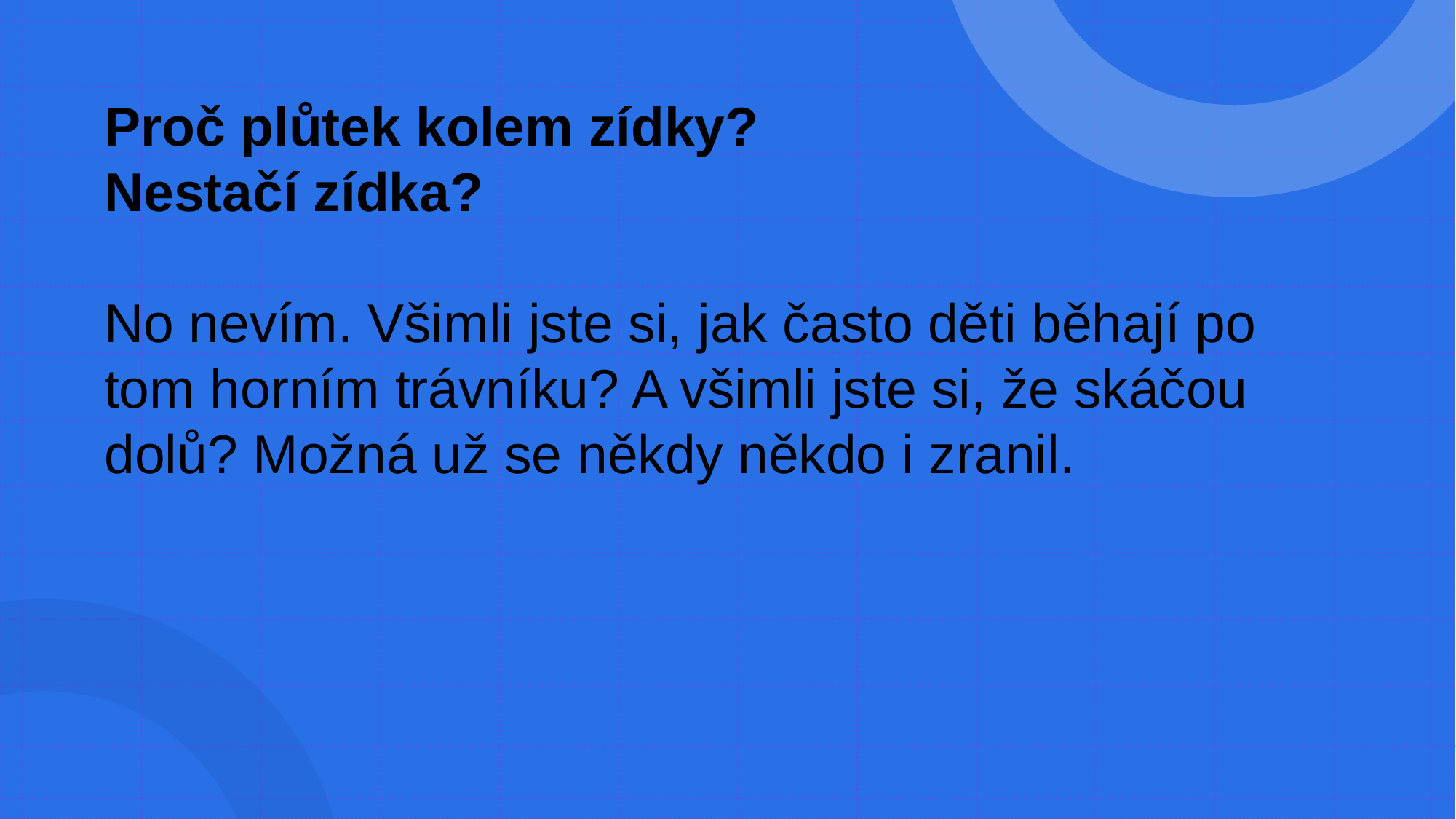

Proč plůtek kolem zídky?
Nestačí zídka?

No nevím. Všimli jste si, jak často děti běhají po tom horním trávníku? A všimli jste si, že skáčou dolů? Možná už se někdy někdo i zranil.